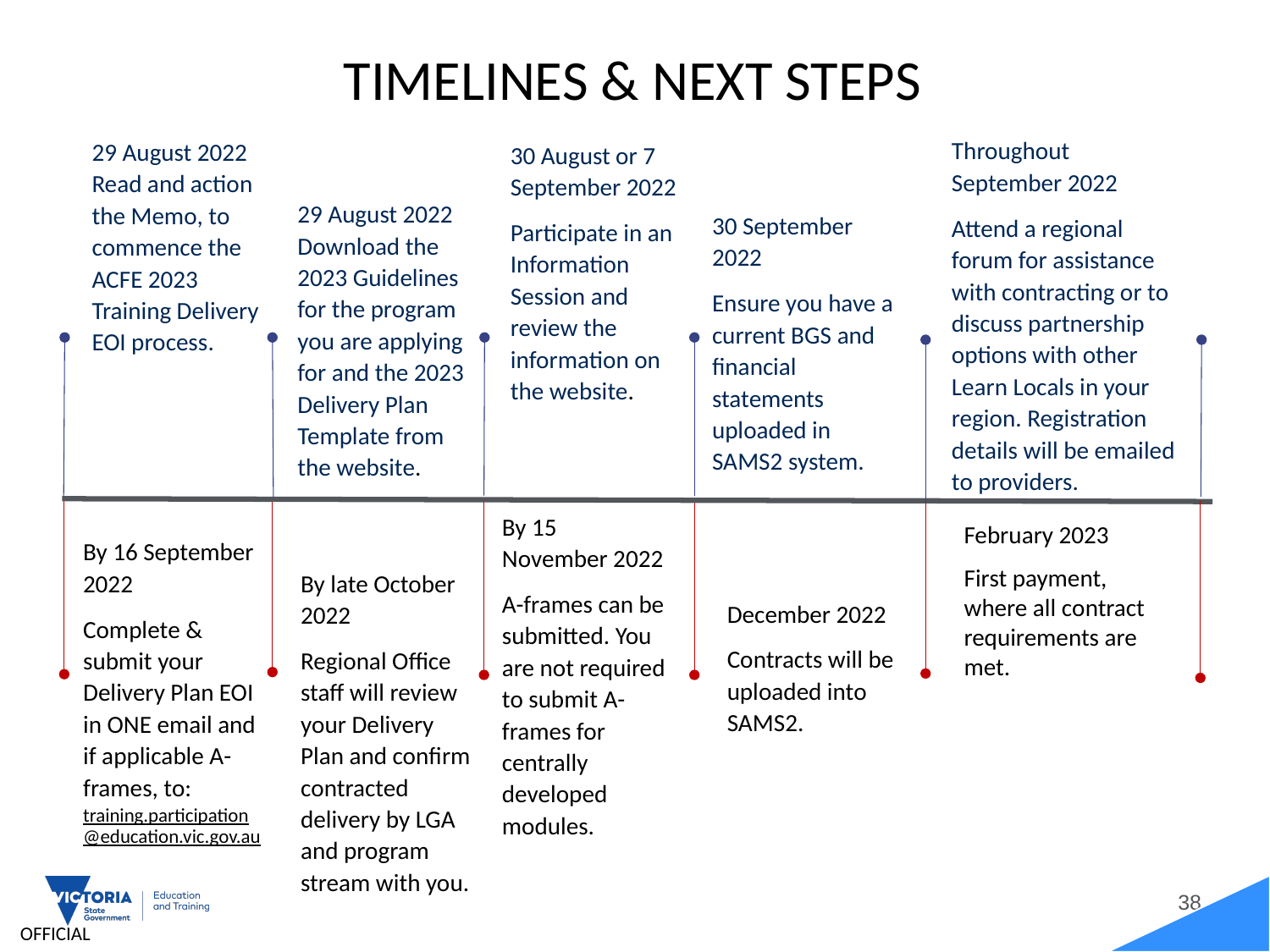

# TIMELINES & NEXT STEPS
Throughout September 2022
Attend a regional forum for assistance with contracting or to discuss partnership options with other Learn Locals in your region. Registration details will be emailed to providers.
29 August 2022
Read and action the Memo, to commence the  ACFE 2023  Training Delivery EOI process.
30 August or 7 September 2022
Participate in an Information Session and review the information on the website.
29 August 2022
Download the 2023 Guidelines for the program you are applying for and the 2023 Delivery Plan Template from the website.
30 September 2022
Ensure you have a current BGS and financial statements uploaded in SAMS2 system.
By 16 September 2022
Complete & submit your Delivery Plan EOI in ONE email and if applicable A-frames, to: training.participation@education.vic.gov.au
By 15 November 2022
A-frames can be submitted. You are not required to submit A-frames for centrally developed modules.
February 2023
First payment, where all contract requirements are met.
By late October 2022
Regional Office staff will review your Delivery Plan and confirm contracted delivery by LGA and program stream with you.
December 2022
Contracts will be uploaded into SAMS2.